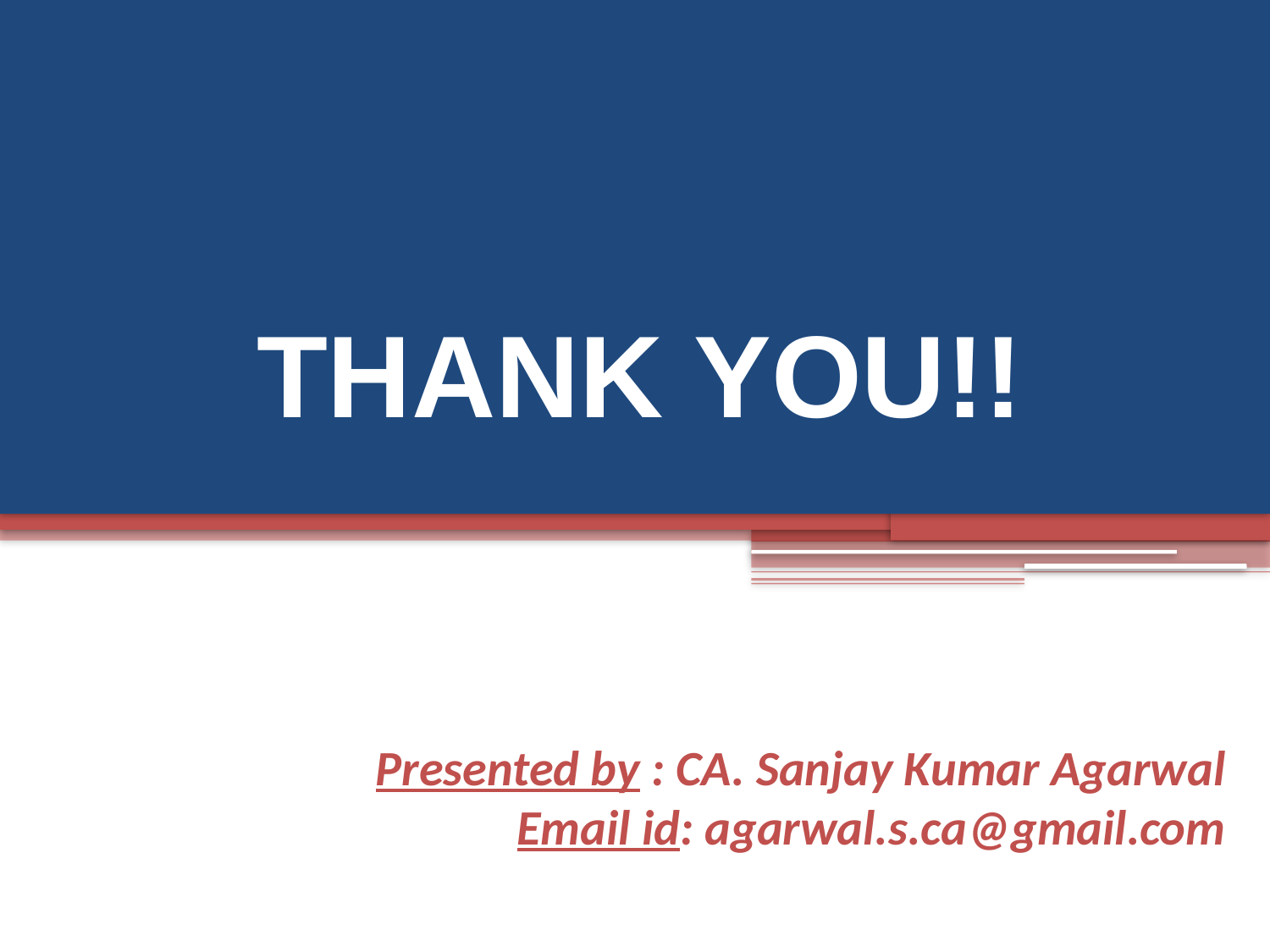

# THANK YOU!!
Presented by : CA. Sanjay Kumar Agarwal
Email id: agarwal.s.ca@gmail.com